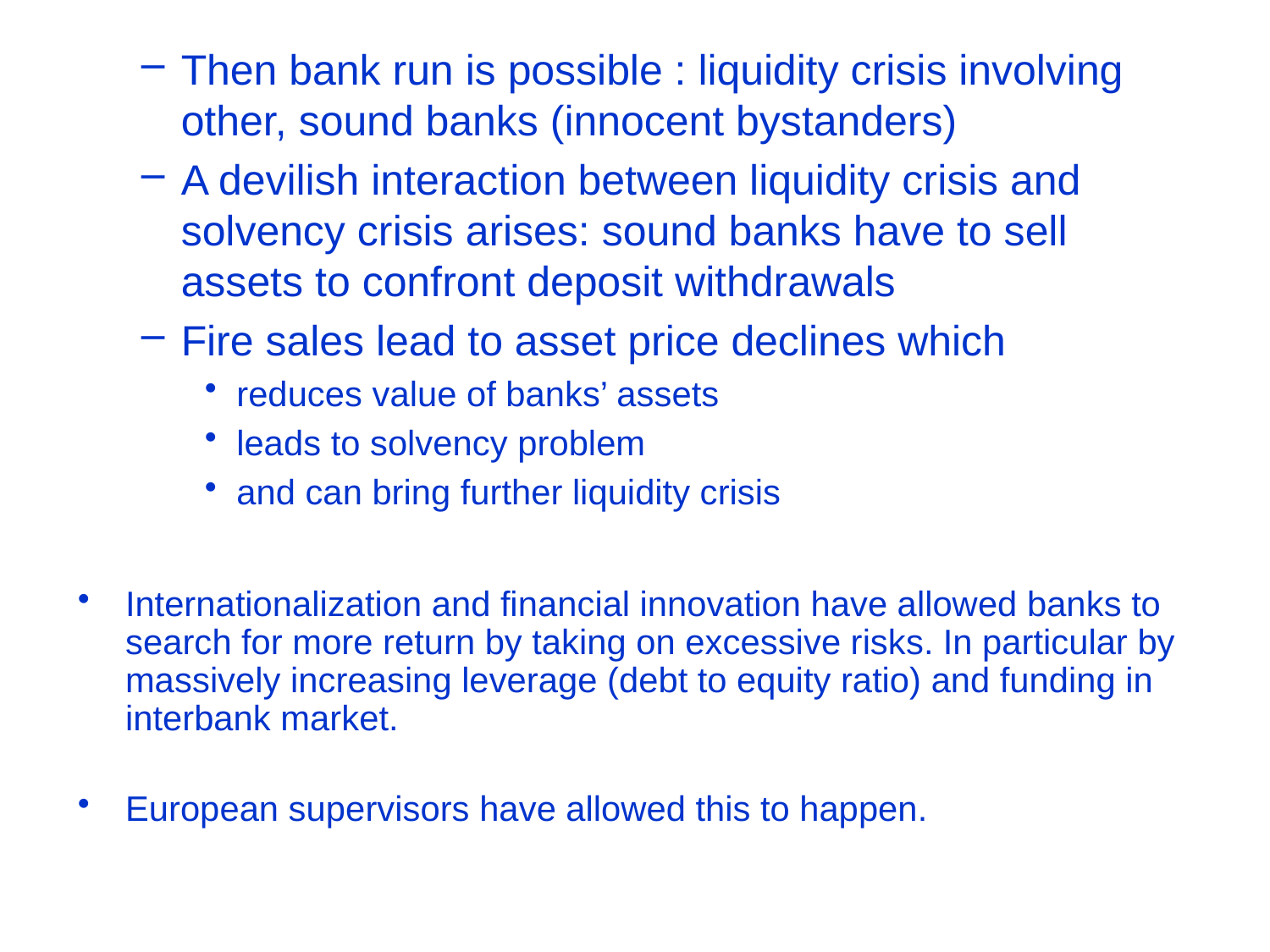

Then bank run is possible : liquidity crisis involving other, sound banks (innocent bystanders)
A devilish interaction between liquidity crisis and solvency crisis arises: sound banks have to sell assets to confront deposit withdrawals
Fire sales lead to asset price declines which
reduces value of banks’ assets
leads to solvency problem
and can bring further liquidity crisis

Internationalization and financial innovation have allowed banks to search for more return by taking on excessive risks. In particular by massively increasing leverage (debt to equity ratio) and funding in interbank market.

European supervisors have allowed this to happen.